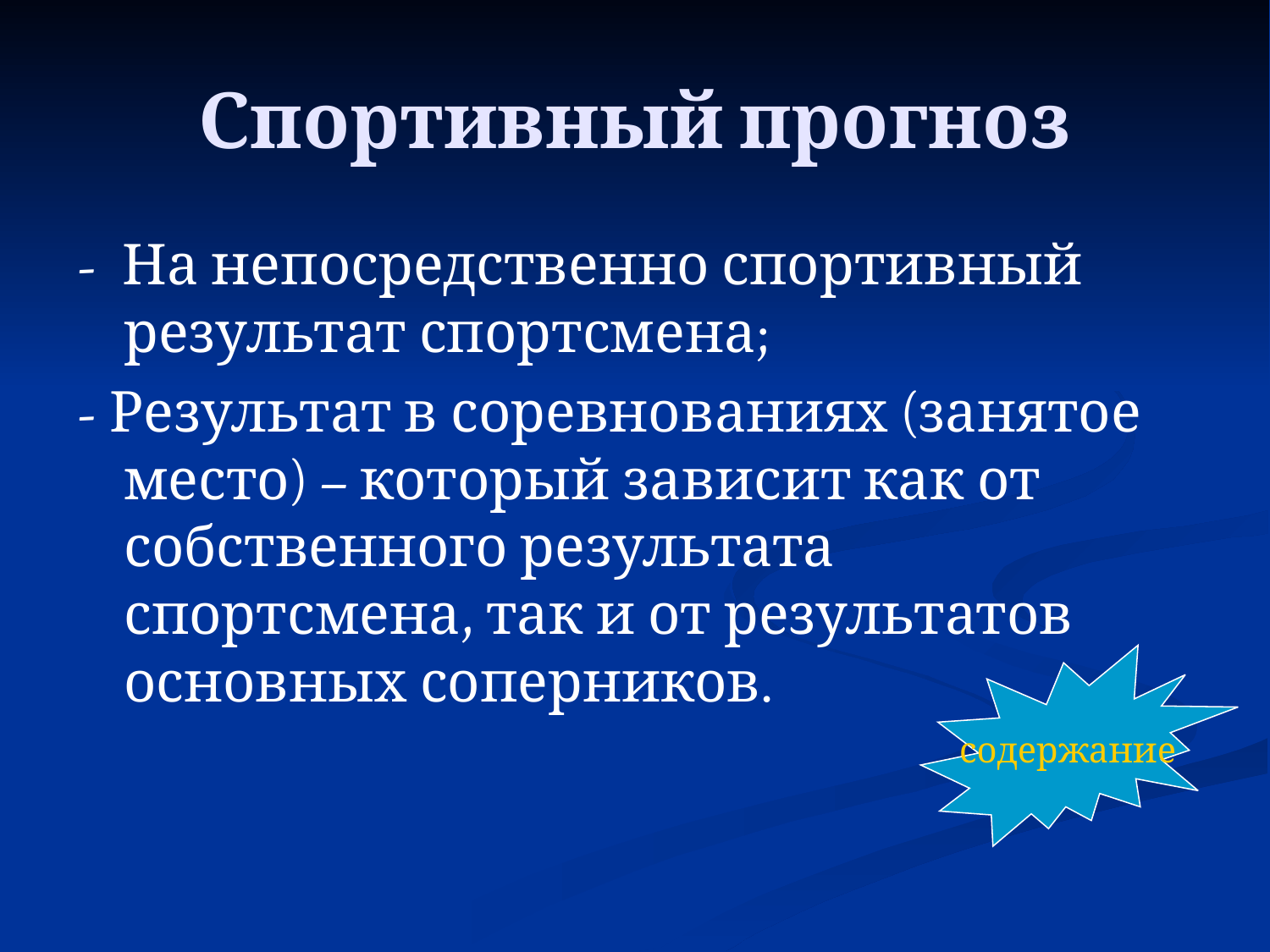

# Спортивный прогноз
-  На непосредственно спортивный результат спортсмена;
- Результат в соревнованиях (занятое место) – который зависит как от собственного результата спортсмена, так и от результатов основных соперников.
содержание